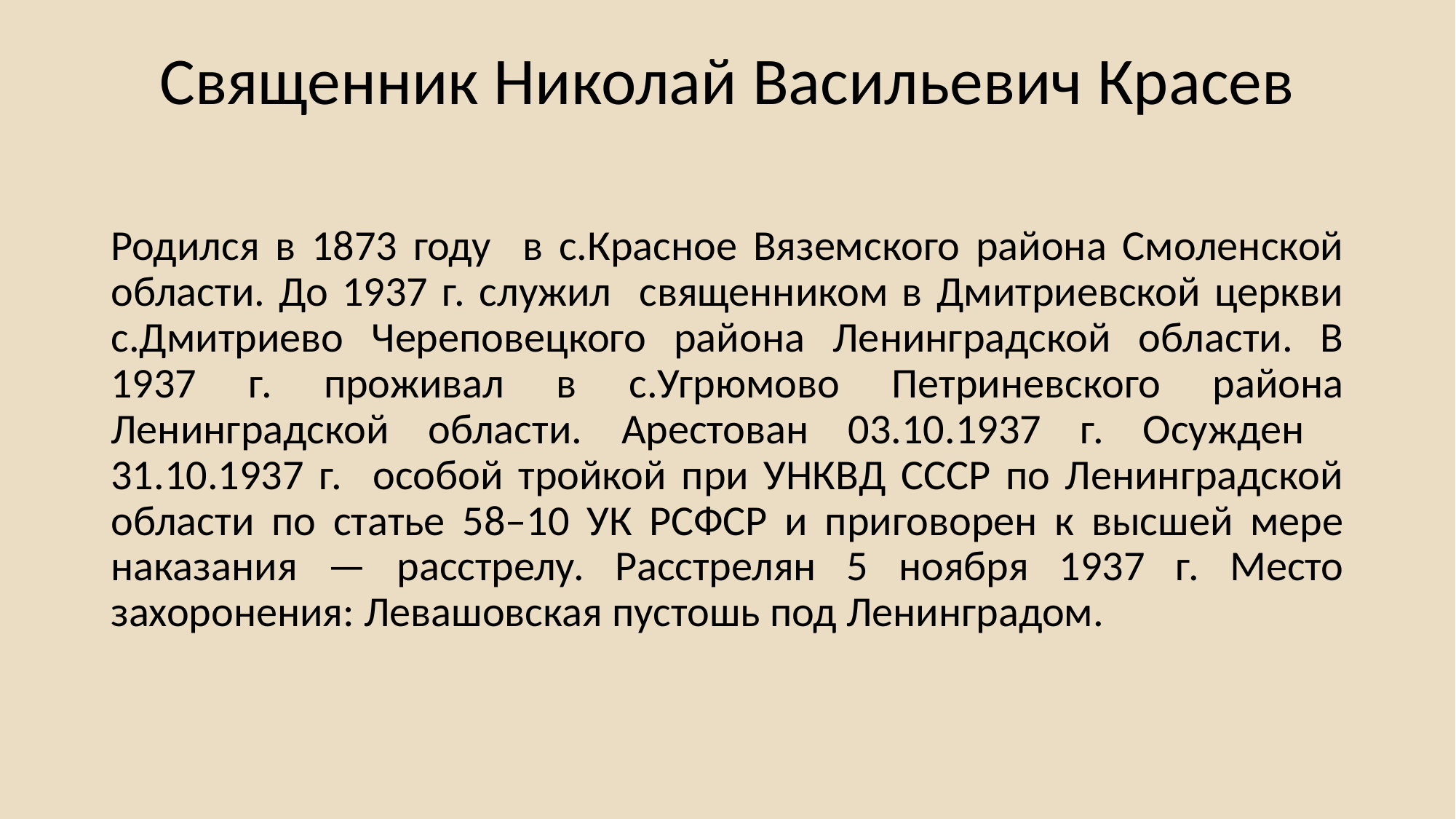

# Священник Николай Васильевич Красев
Родился в 1873 году  в с.Красное Вяземского района Смоленской области. До 1937 г. служил  священником в Дмитриевской церкви с.Дмитриево Череповецкого района Ленинградской области. В 1937 г. проживал в с.Угрюмово Петриневского района Ленинградской области. Арестован 03.10.1937 г. Осужден  31.10.1937 г.  особой тройкой при УНКВД СССР по Ленинградской области по статье 58–10 УК РСФСР и приговорен к высшей мере наказания — расстрелу. Расстрелян 5 ноября 1937 г. Место захоронения: Левашовская пустошь под Ленинградом.